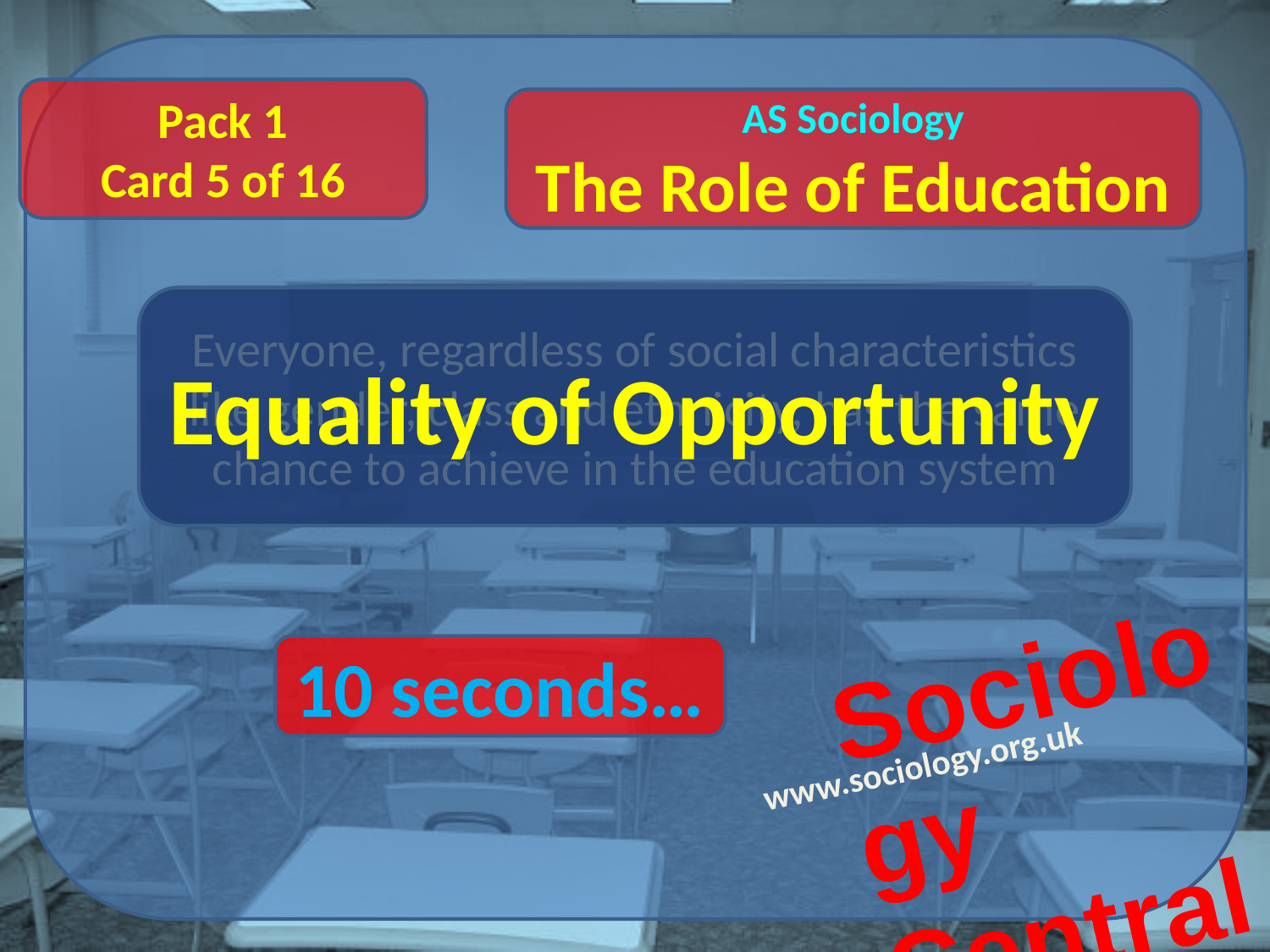

Pack 1
Card 5 of 16
Everyone, regardless of social characteristics like gender, class and ethnicity, has the same chance to achieve in the education system
Equality of Opportunity
10 seconds…